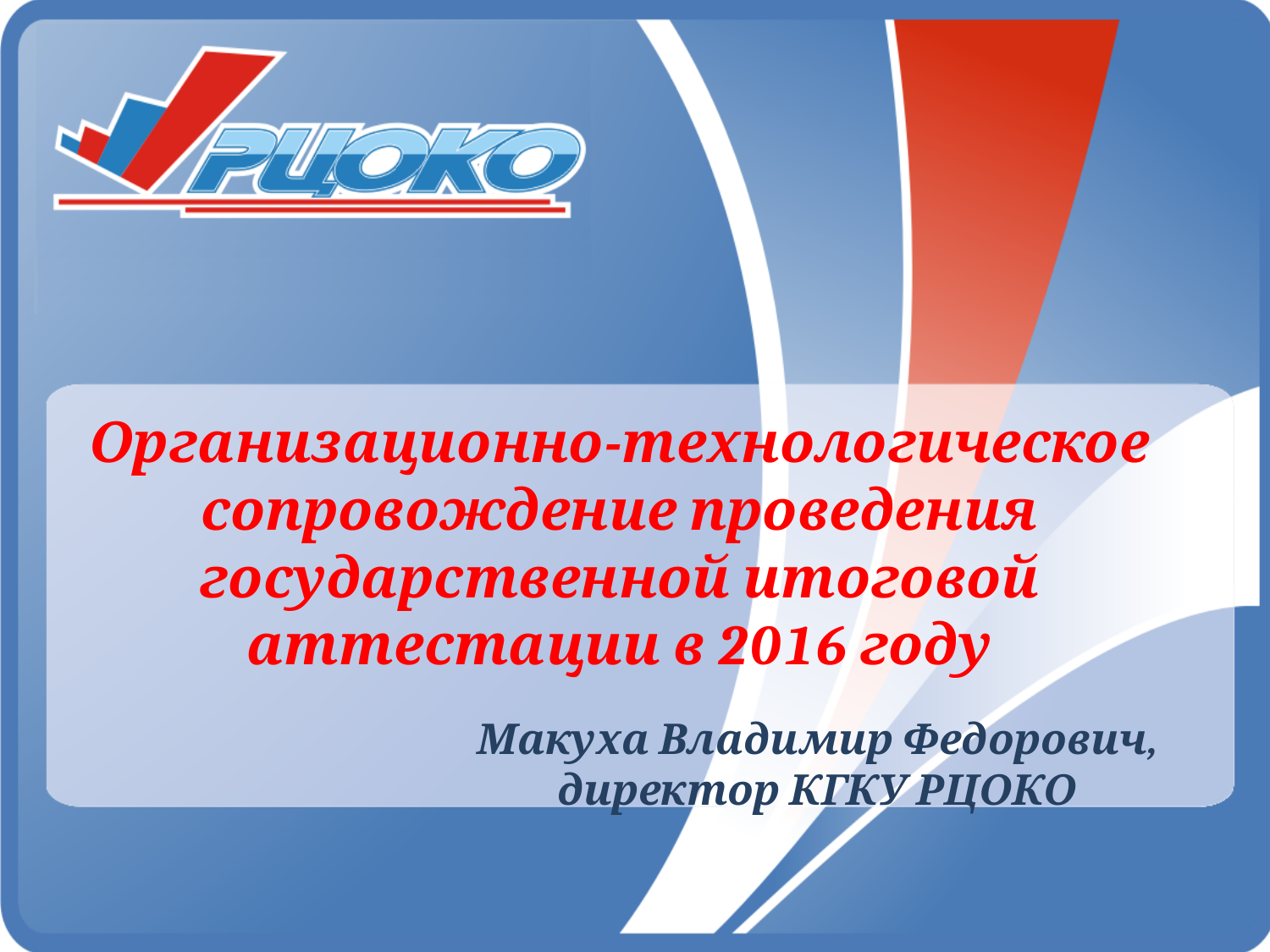

# Организационно-технологическое сопровождение проведения государственной итоговой аттестации в 2016 году
Макуха Владимир Федорович, директор КГКУ РЦОКО